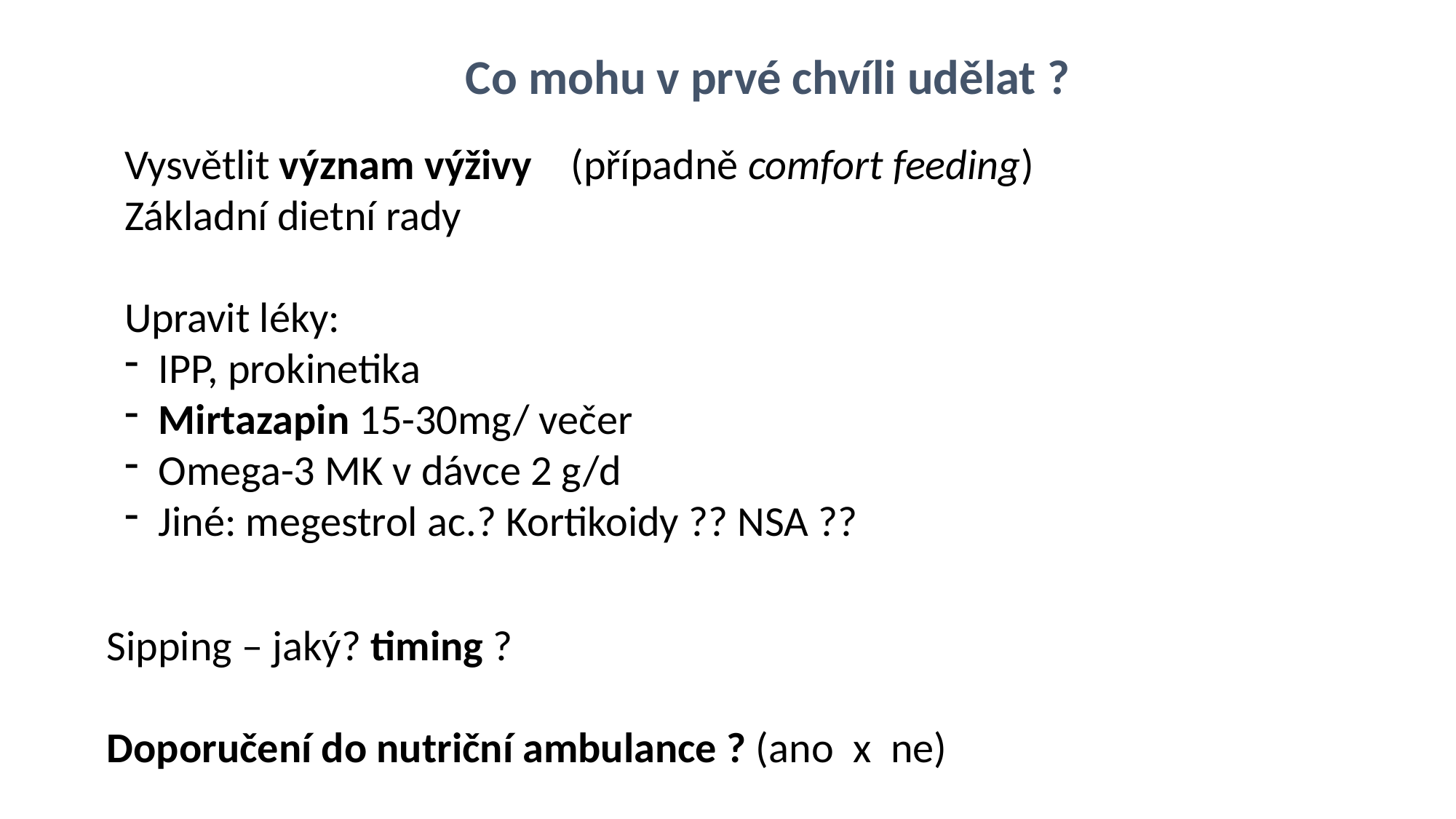

Co mohu v prvé chvíli udělat ?
Vysvětlit význam výživy    (případně comfort feeding)
Základní dietní rady

Upravit léky:
IPP, prokinetika
Mirtazapin 15-30mg/ večer
Omega-3 MK v dávce 2 g/d
Jiné: megestrol ac.? Kortikoidy ?? NSA ??
Sipping – jaký? timing ?

Doporučení do nutriční ambulance ? (ano  x  ne)